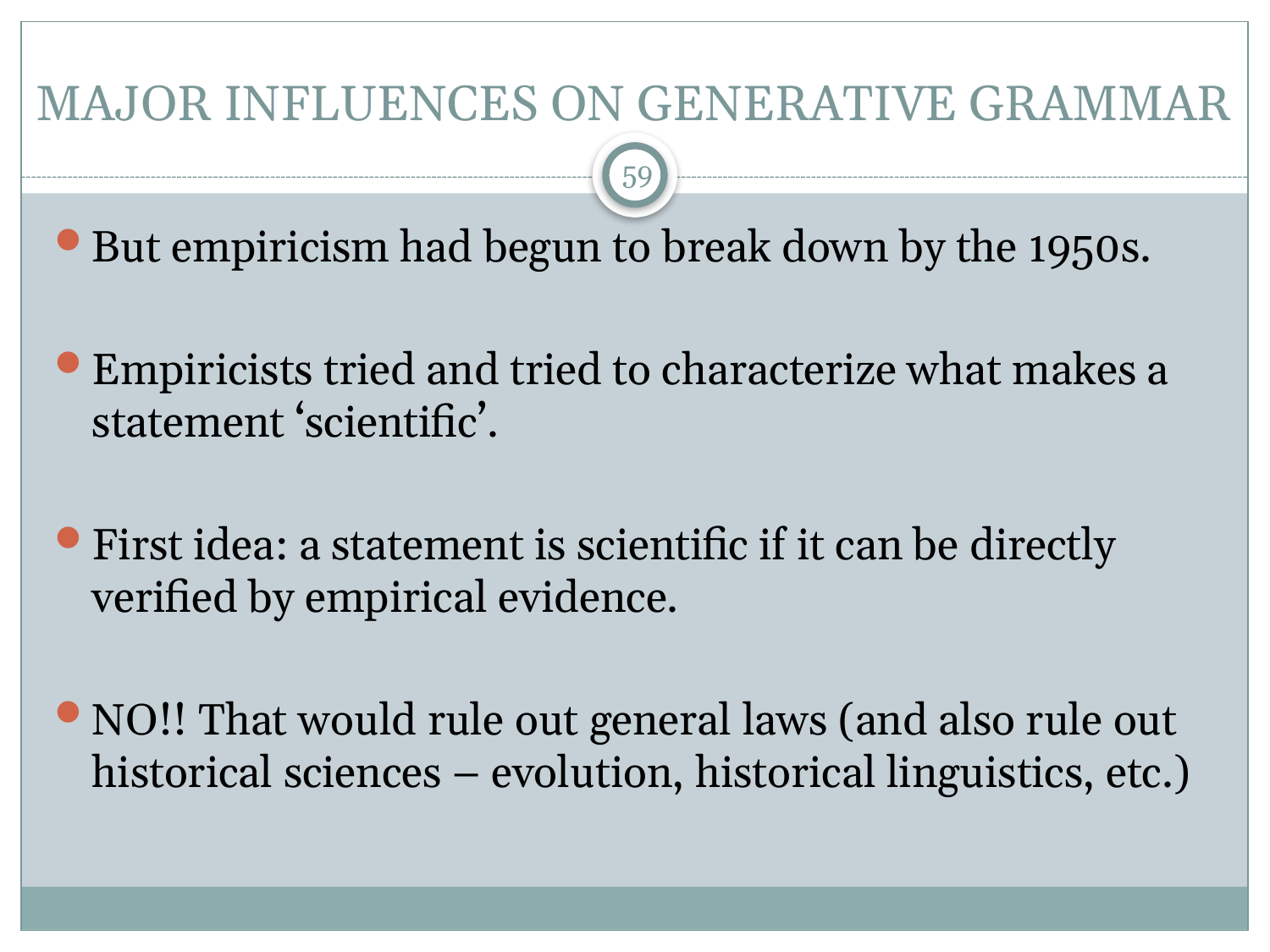

# MAJOR INFLUENCES ON GENERATIVE GRAMMAR
59
But empiricism had begun to break down by the 1950s.

Empiricists tried and tried to characterize what makes a statement ‘scientific’.

First idea: a statement is scientific if it can be directly verified by empirical evidence.

NO!! That would rule out general laws (and also rule out historical sciences – evolution, historical linguistics, etc.)